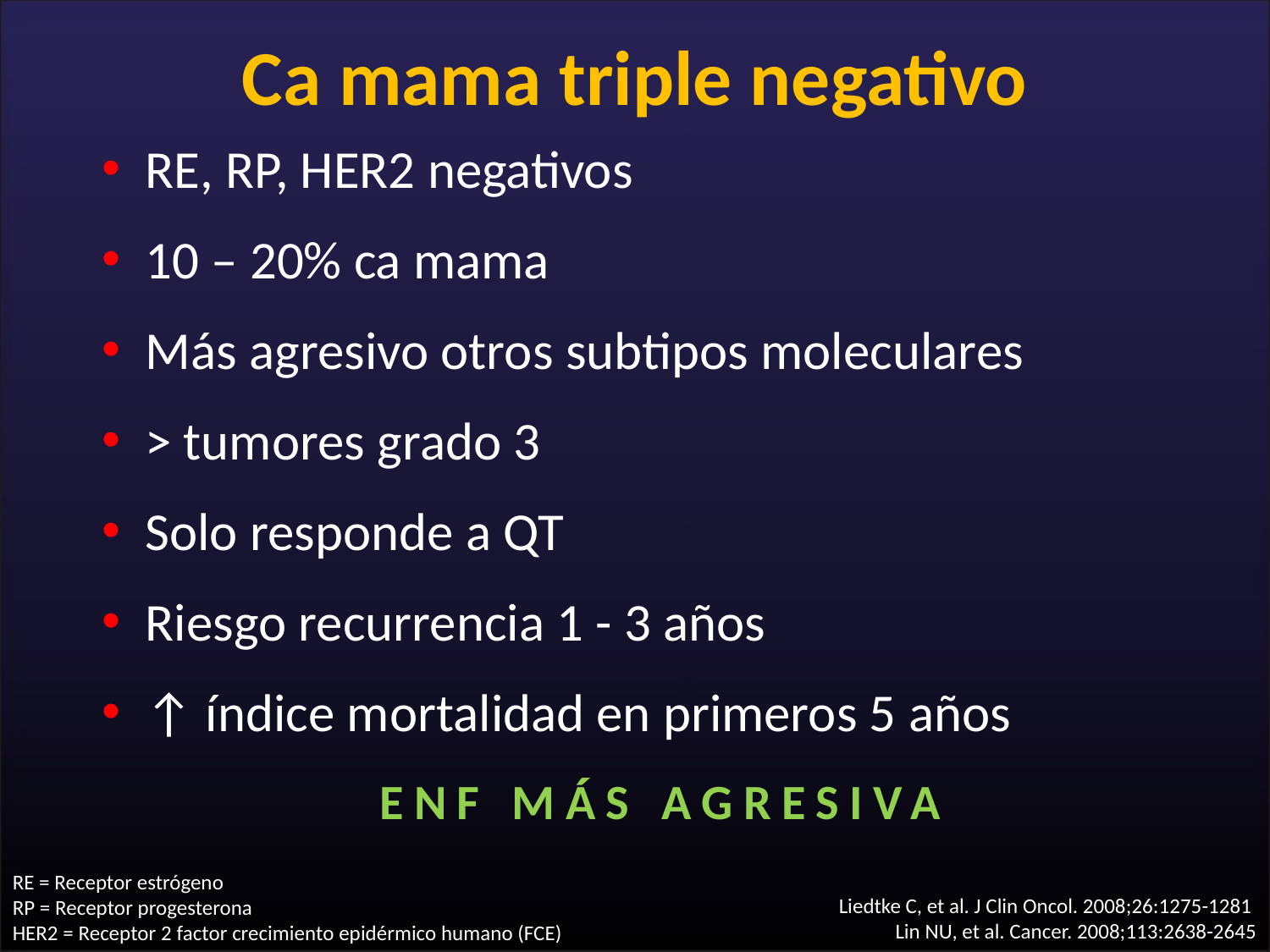

# Ca mama triple negativo
RE, RP, HER2 negativos
10 – 20% ca mama
Más agresivo otros subtipos moleculares
> tumores grado 3
Solo responde a QT
Riesgo recurrencia 1 - 3 años
↑ índice mortalidad en primeros 5 años

ENF MÁS AGRESIVA
RE = Receptor estrógeno
RP = Receptor progesterona
HER2 = Receptor 2 factor crecimiento epidérmico humano (FCE)
Liedtke C, et al. J Clin Oncol. 2008;26:1275-1281
Lin NU, et al. Cancer. 2008;113:2638-2645